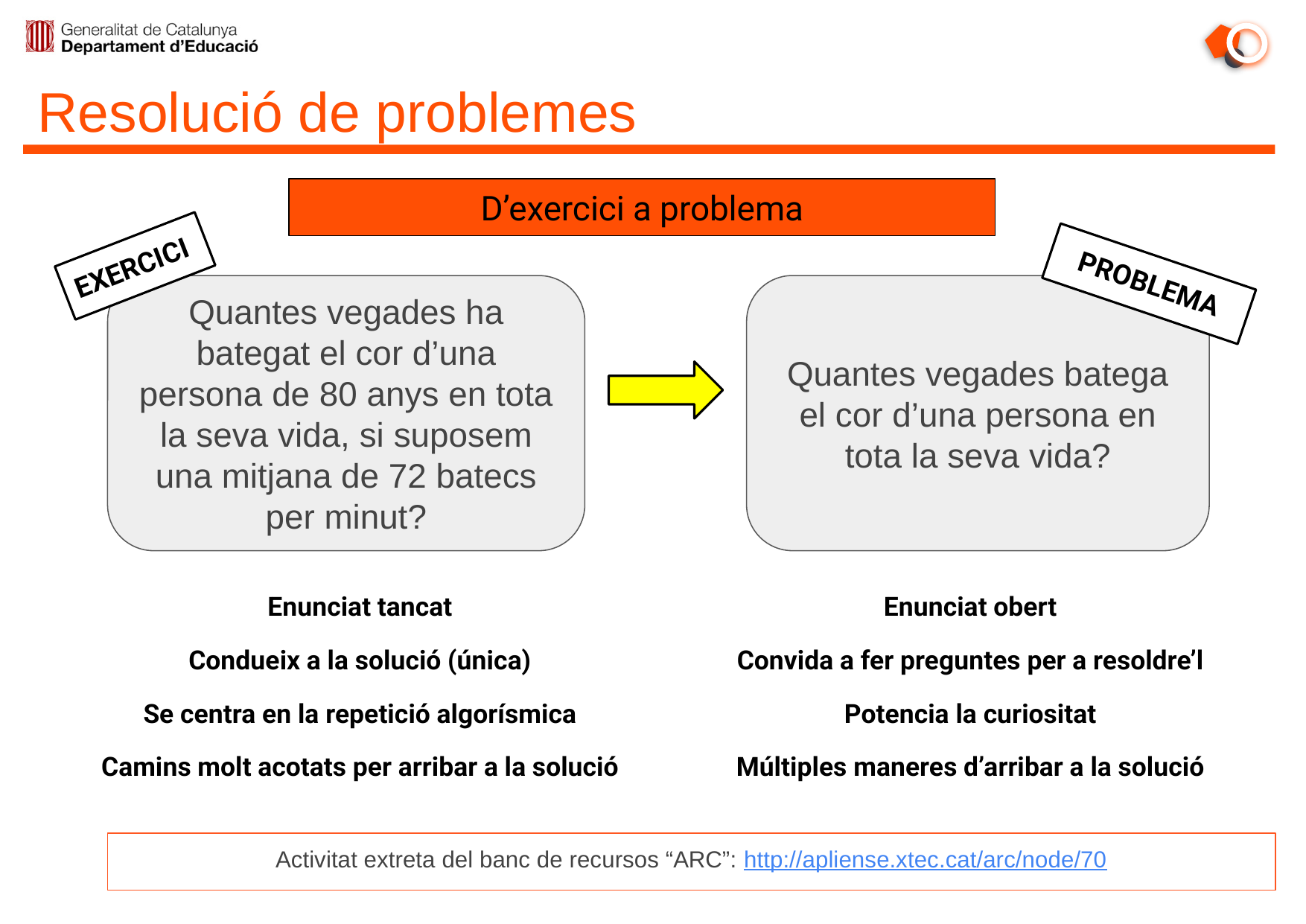

# Resolució de problemes
D’exercici a problema
EXERCICI
PROBLEMA
Quantes vegades ha bategat el cor d’una persona de 80 anys en tota la seva vida, si suposem una mitjana de 72 batecs per minut?
Quantes vegades batega el cor d’una persona en tota la seva vida?

| Enunciat tancat | Enunciat obert |
| --- | --- |
| Condueix a la solució (única) | Convida a fer preguntes per a resoldre’l |
| Se centra en la repetició algorísmica | Potencia la curiositat |
| Camins molt acotats per arribar a la solució | Múltiples maneres d’arribar a la solució |
Activitat extreta del banc de recursos “ARC”: http://apliense.xtec.cat/arc/node/70